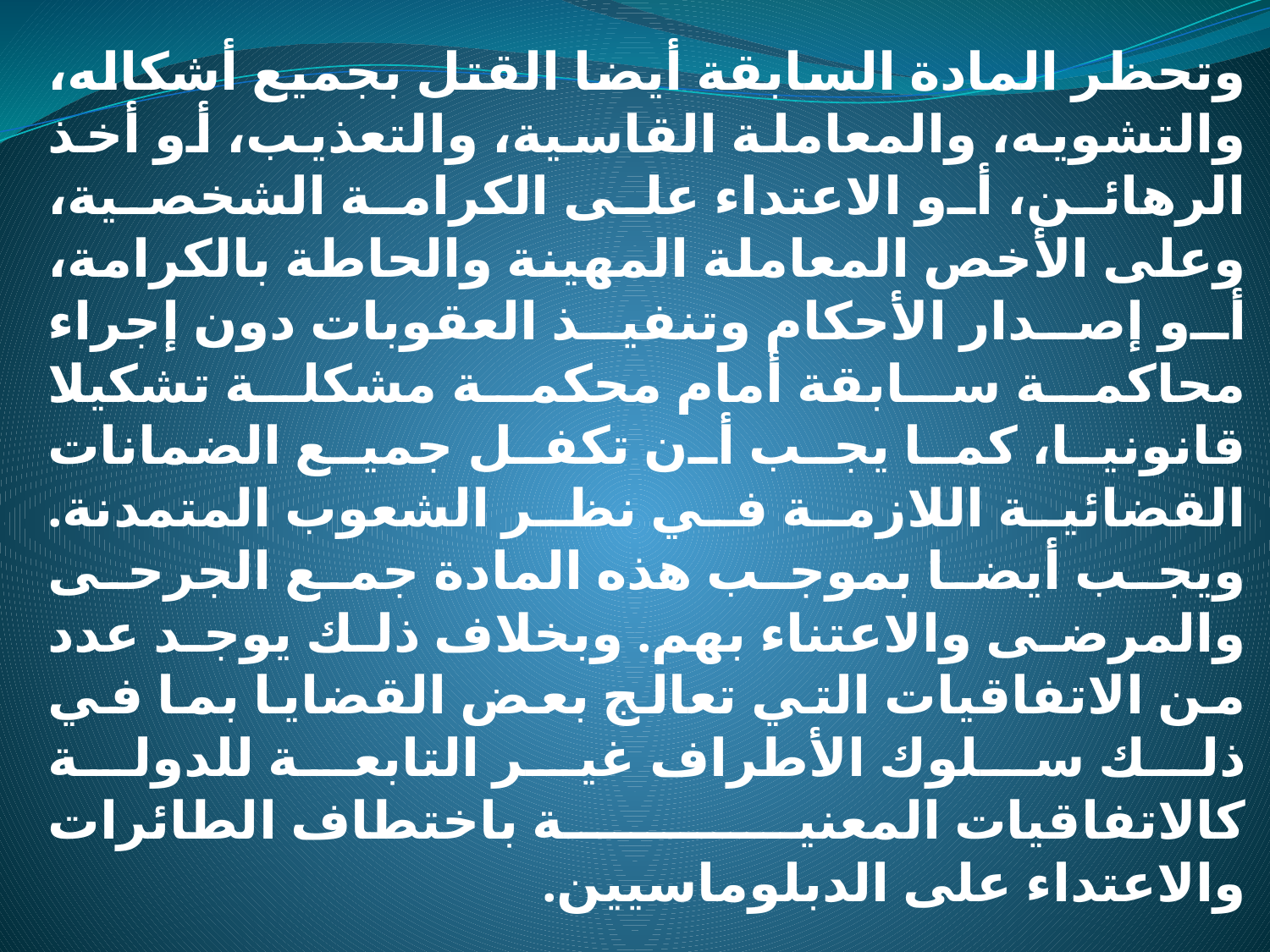

وتحظر المادة السابقة أيضا القتل بجميع أشكاله، والتشويه، والمعاملة القاسية، والتعذيب، أو أخذ الرهائن، أو الاعتداء على الكرامة الشخصية، وعلى الأخص المعاملة المهينة والحاطة بالكرامة، أو إصدار الأحكام وتنفيذ العقوبات دون إجراء محاكمة سابقة أمام محكمة مشكلة تشكيلا قانونيا، كما يجب أن تكفل جميع الضمانات القضائية اللازمة في نظر الشعوب المتمدنة. ويجب أيضا بموجب هذه المادة جمع الجرحى والمرضى والاعتناء بهم. وبخلاف ذلك يوجد عدد من الاتفاقيات التي تعالج بعض القضايا بما في ذلك سلوك الأطراف غير التابعة للدولة كالاتفاقيات المعنية باختطاف الطائرات والاعتداء على الدبلوماسيين.